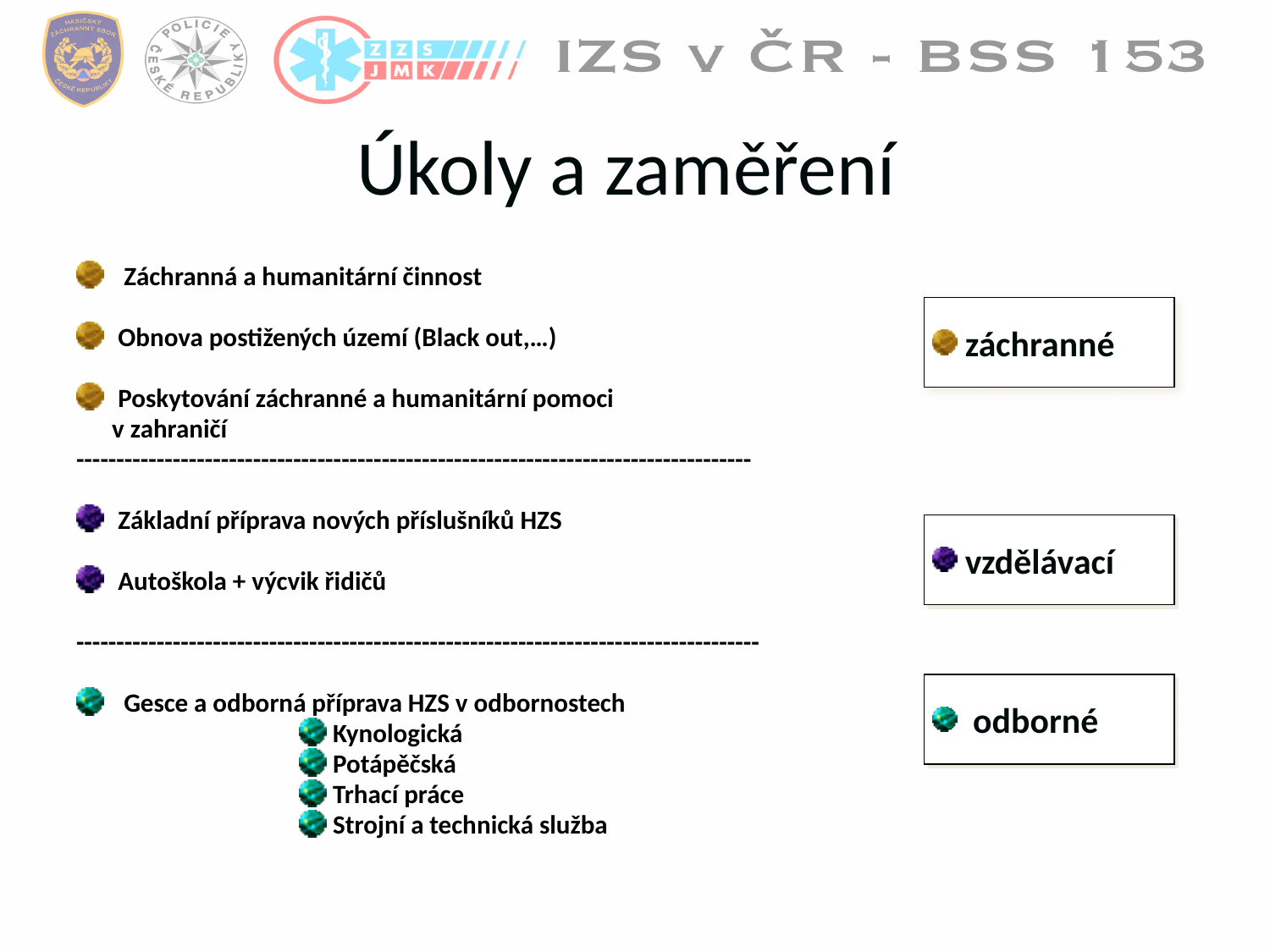

# Úkoly a zaměření

 Záchranná a humanitární činnost

Obnova postižených území (Black out,…)

Poskytování záchranné a humanitární pomoci
      v zahraničí
------------------------------------------------------------------------------------

Základní příprava nových příslušníků HZS

Autoškola + výcvik řidičů

-------------------------------------------------------------------------------------

 Gesce a odborná příprava HZS v odbornostech
 Kynologická
 Potápěčská
 Trhací práce
 Strojní a technická služba

 záchranné
 vzdělávací
  odborné